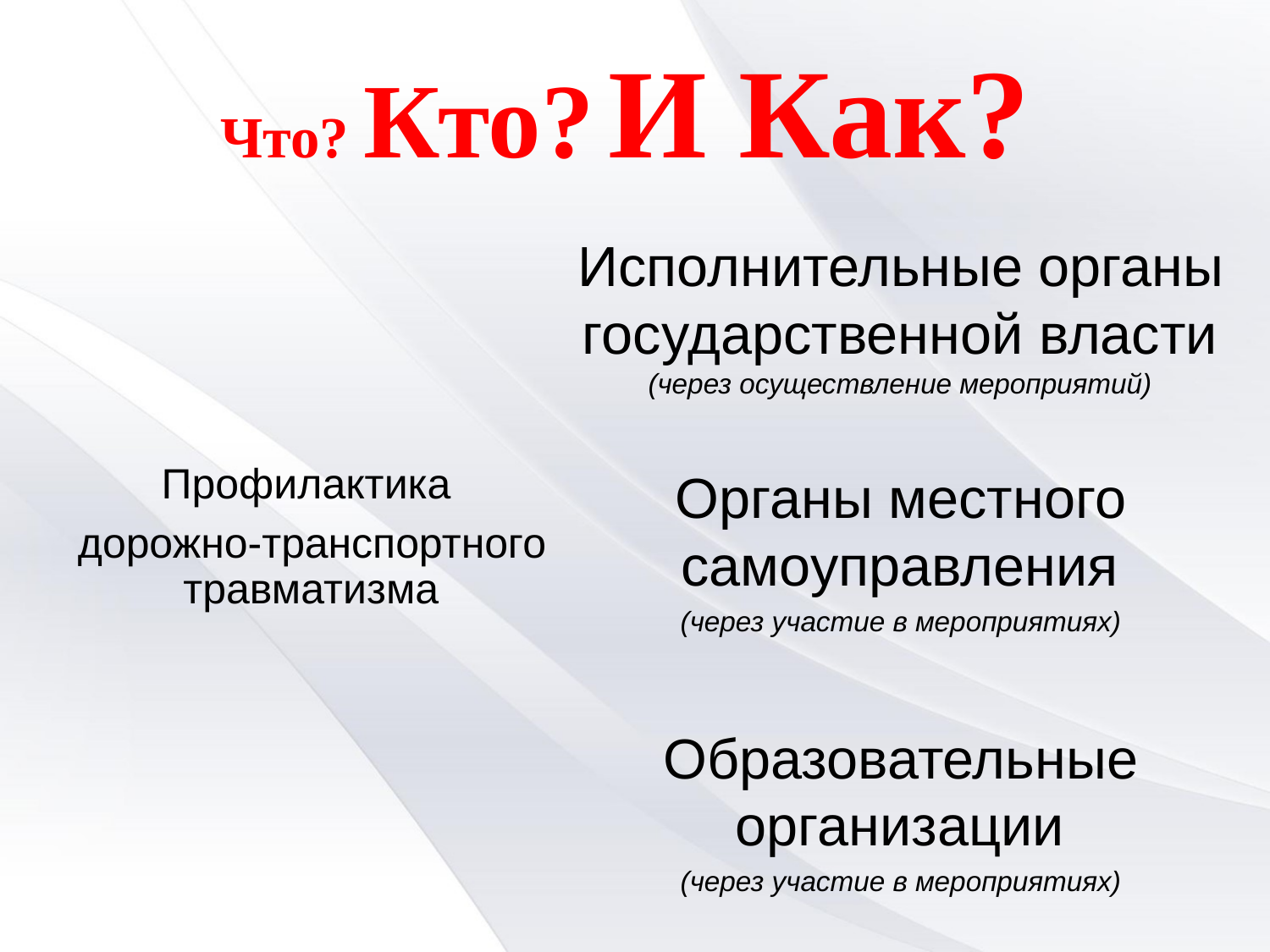

Что? Кто? И Как?
Исполнительные органы государственной власти (через осуществление мероприятий)

Профилактика
дорожно-транспортного травматизма
Органы местного самоуправления
(через участие в мероприятиях)
Образовательные организации
(через участие в мероприятиях)